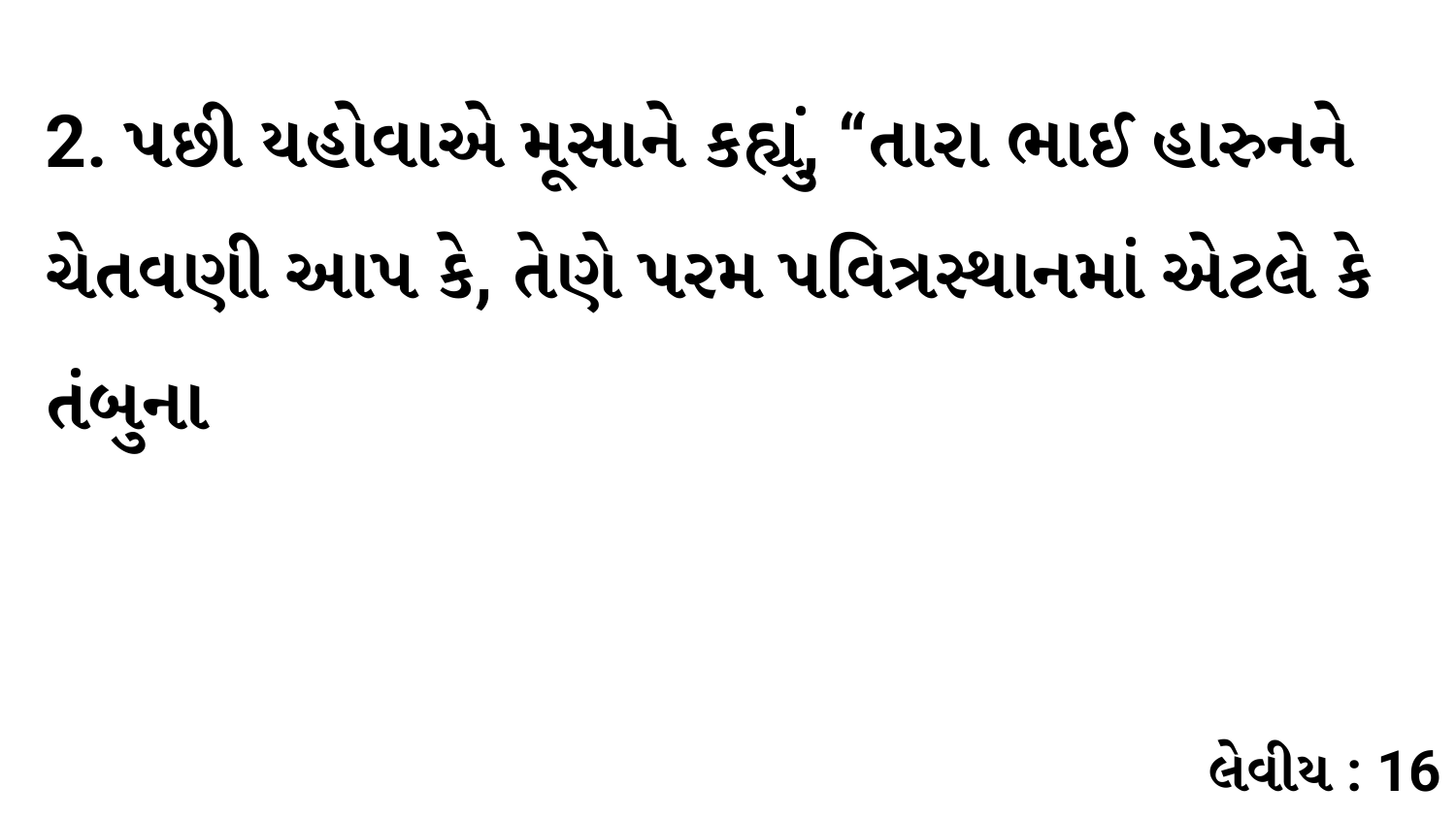

2. પછી યહોવાએ મૂસાને કહ્યું, “તારા ભાઈ હારુનને ચેતવણી આપ કે, તેણે પરમ પવિત્રસ્થાનમાં એટલે કે તંબુના
લેવીય : 16